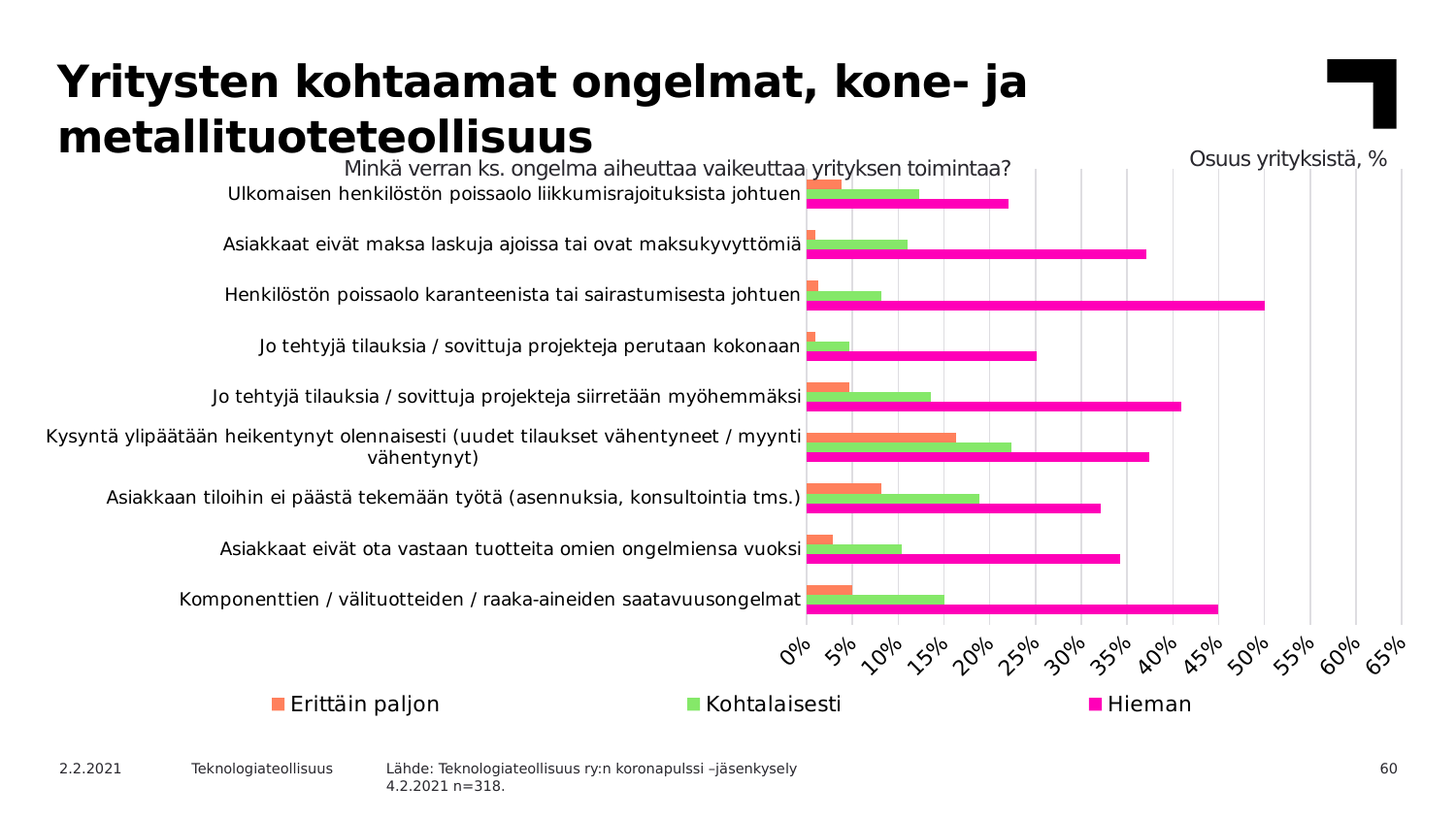

Yritysten kohtaamat ongelmat, kone- ja metallituoteteollisuus
Osuus yrityksistä, %
Minkä verran ks. ongelma aiheuttaa vaikeuttaa yrityksen toimintaa?

### Chart

| Category | Hieman | Kohtalaisesti | Erittäin paljon |
|---|---|---|---|
| Komponenttien / välituotteiden / raaka-aineiden saatavuusongelmat | 0.449685534591195 | 0.1509433962264151 | 0.050314465408805034 |
| Asiakkaat eivät ota vastaan tuotteita omien ongelmiensa vuoksi | 0.34276729559748426 | 0.10377358490566038 | 0.02830188679245283 |
| Asiakkaan tiloihin ei päästä tekemään työtä (asennuksia, konsultointia tms.) | 0.32075471698113206 | 0.18867924528301888 | 0.08176100628930817 |
| Kysyntä ylipäätään heikentynyt olennaisesti (uudet tilaukset vähentyneet / myynti vähentynyt) | 0.3742138364779874 | 0.22327044025157233 | 0.16352201257861634 |
| Jo tehtyjä tilauksia / sovittuja projekteja siirretään myöhemmäksi | 0.4088050314465409 | 0.13522012578616352 | 0.04716981132075472 |
| Jo tehtyjä tilauksia / sovittuja projekteja perutaan kokonaan | 0.25157232704402516 | 0.04716981132075472 | 0.009433962264150943 |
| Henkilöstön poissaolo karanteenista tai sairastumisesta johtuen | 0.5 | 0.08176100628930817 | 0.012578616352201259 |
| Asiakkaat eivät maksa laskuja ajoissa tai ovat maksukyvyttömiä | 0.3710691823899371 | 0.11006289308176101 | 0.009433962264150943 |
| Ulkomaisen henkilöstön poissaolo liikkumisrajoituksista johtuen | 0.22012578616352202 | 0.12264150943396226 | 0.03773584905660377 |
Lähde: Teknologiateollisuus ry:n koronapulssi –jäsenkysely
4.2.2021 n=318.
2.2.2021
Teknologiateollisuus
60